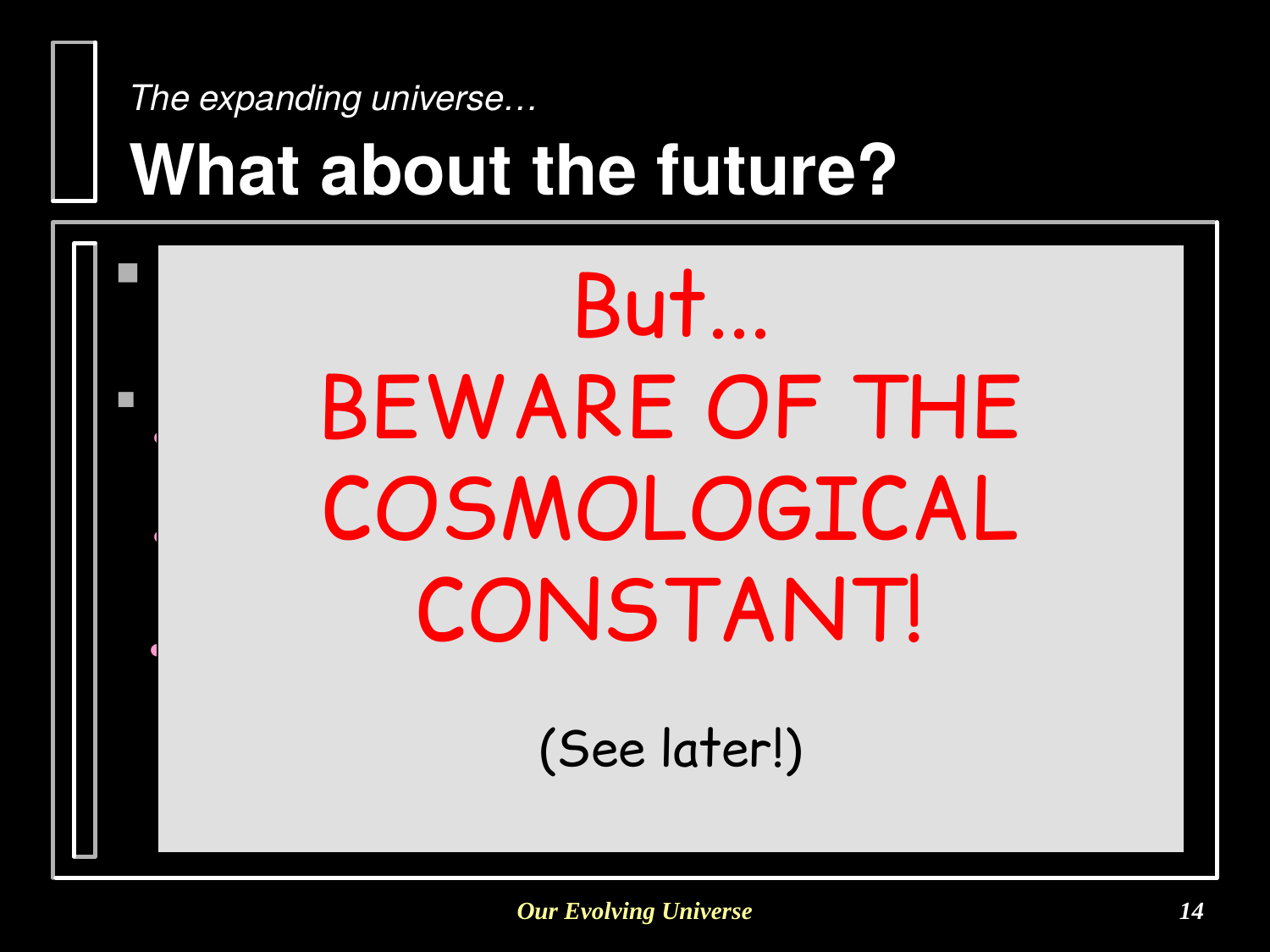

# The expanding universe… What about the future?
But...
BEWARE OF THE COSMOLOGICAL CONSTANT!

(See later!)
Fate of the universe is dependent on density (ρ) & critical density (ρc)
Density is Destiny!

  In simple models (Λ=0):
   If ρ < ρc: (Open Universe)
     Universe will expand forever
   If ρ = ρc: (Flat universe)
     Expansion decelerates towards zero
   If ρ > ρc: (Closed Universe)
     Universe will eventually
     collapse (the Big Crunch!)

ρ=0
ρ < ρc

ρ = ρc

Separation of galaxies (D)

ρ > ρc

Time (t)
Which is it?  3rd lecture - ‘Vital Statistics of the Universe’
Our Evolving Universe
14